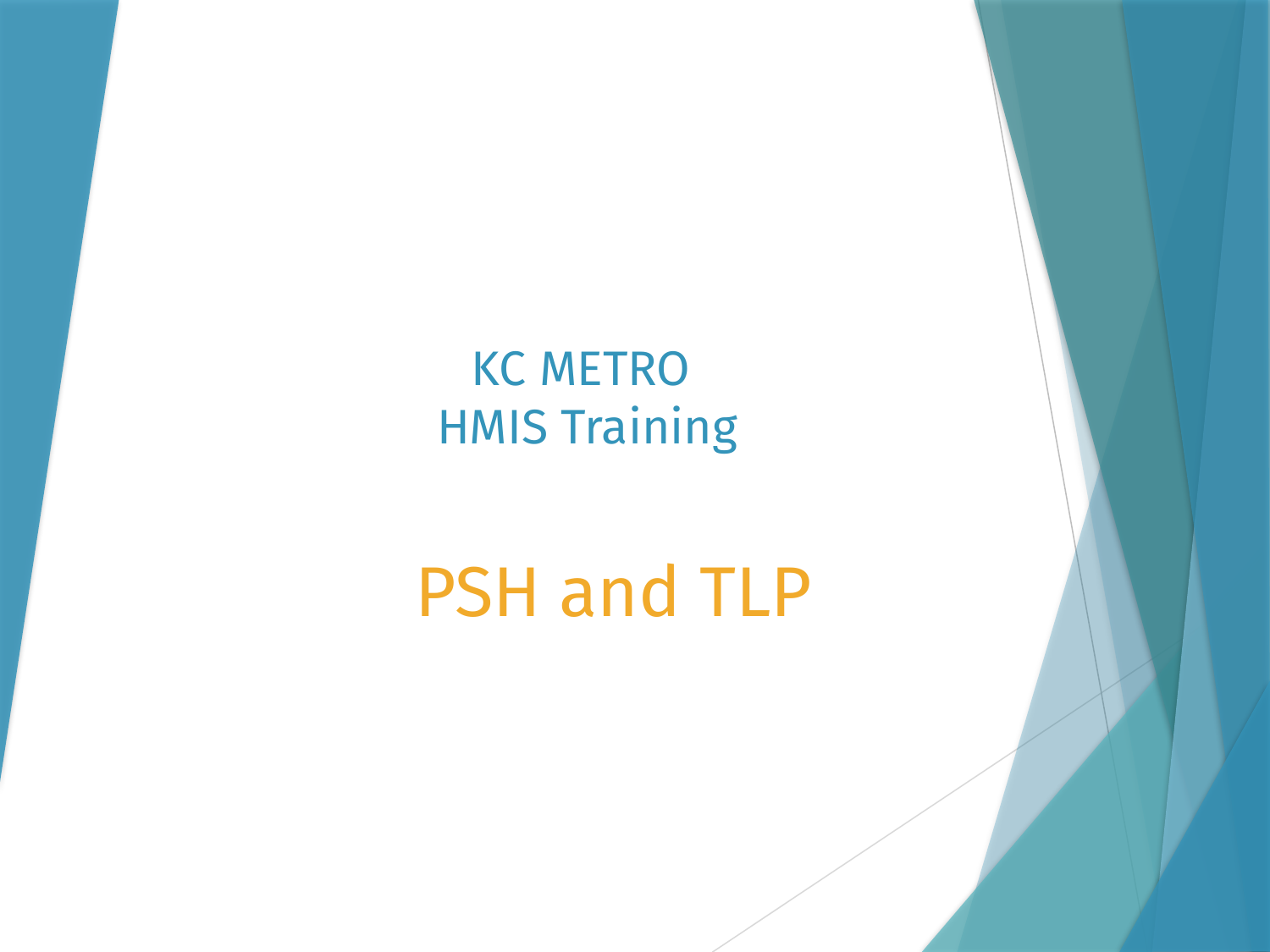

# KC METRO HMIS Training
PSH and TLP